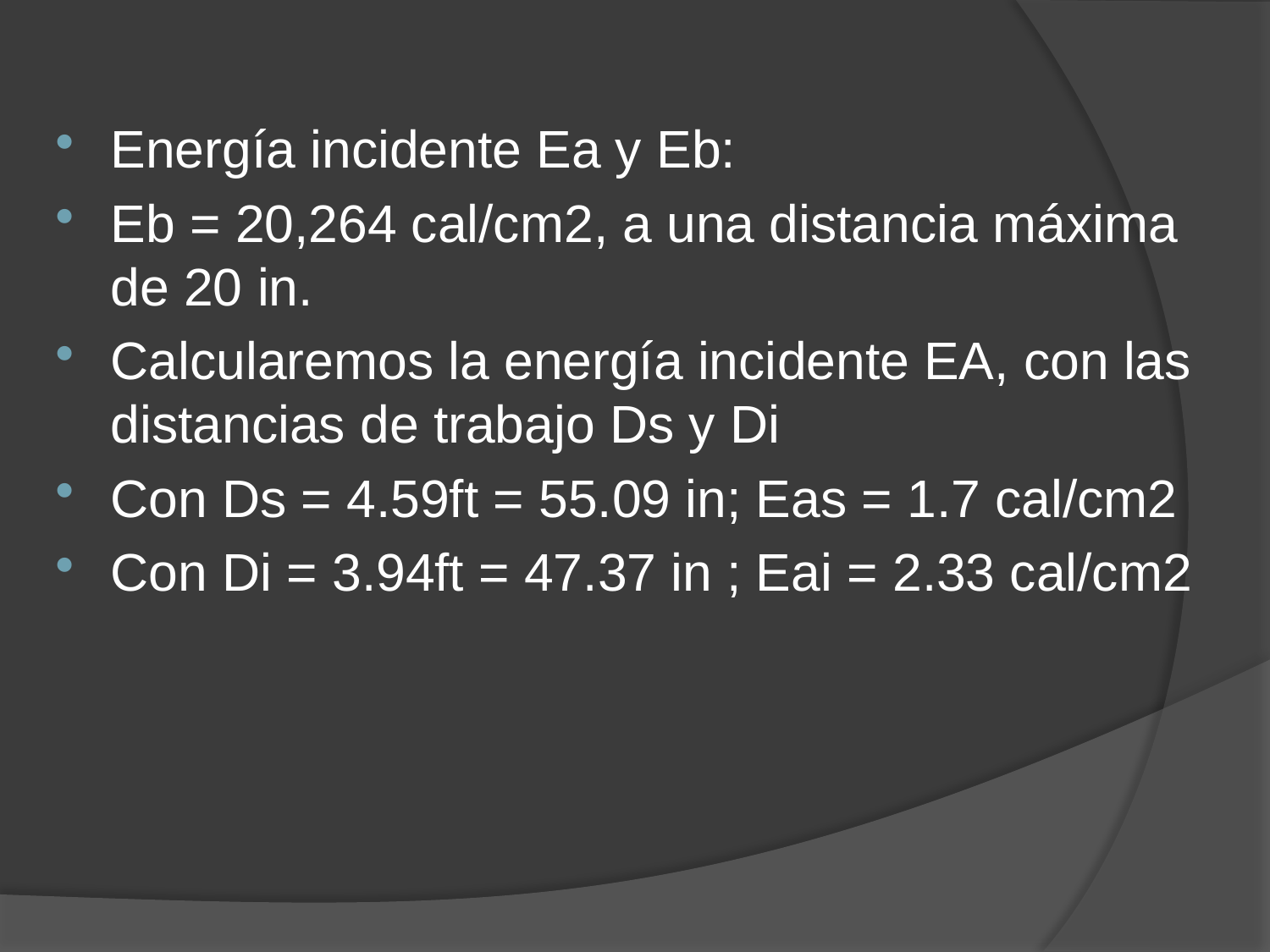

Energía incidente Ea y Eb:
Eb = 20,264 cal/cm2, a una distancia máxima de 20 in.
Calcularemos la energía incidente EA, con las distancias de trabajo Ds y Di
Con Ds = 4.59ft = 55.09 in; Eas = 1.7 cal/cm2
Con Di = 3.94ft = 47.37 in ; Eai = 2.33 cal/cm2